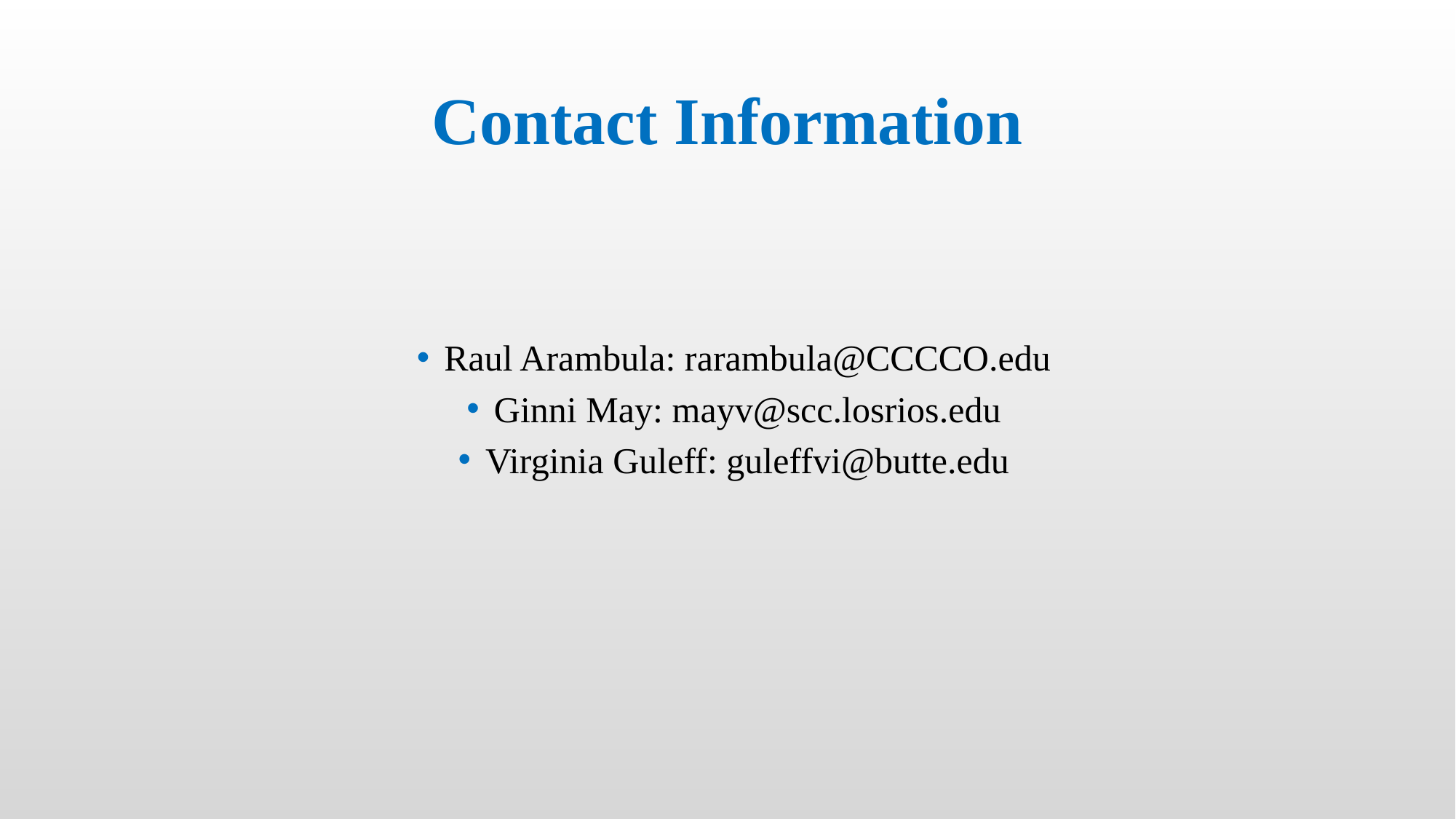

# Contact Information
Raul Arambula: rarambula@CCCCO.edu
Ginni May: mayv@scc.losrios.edu
Virginia Guleff: guleffvi@butte.edu